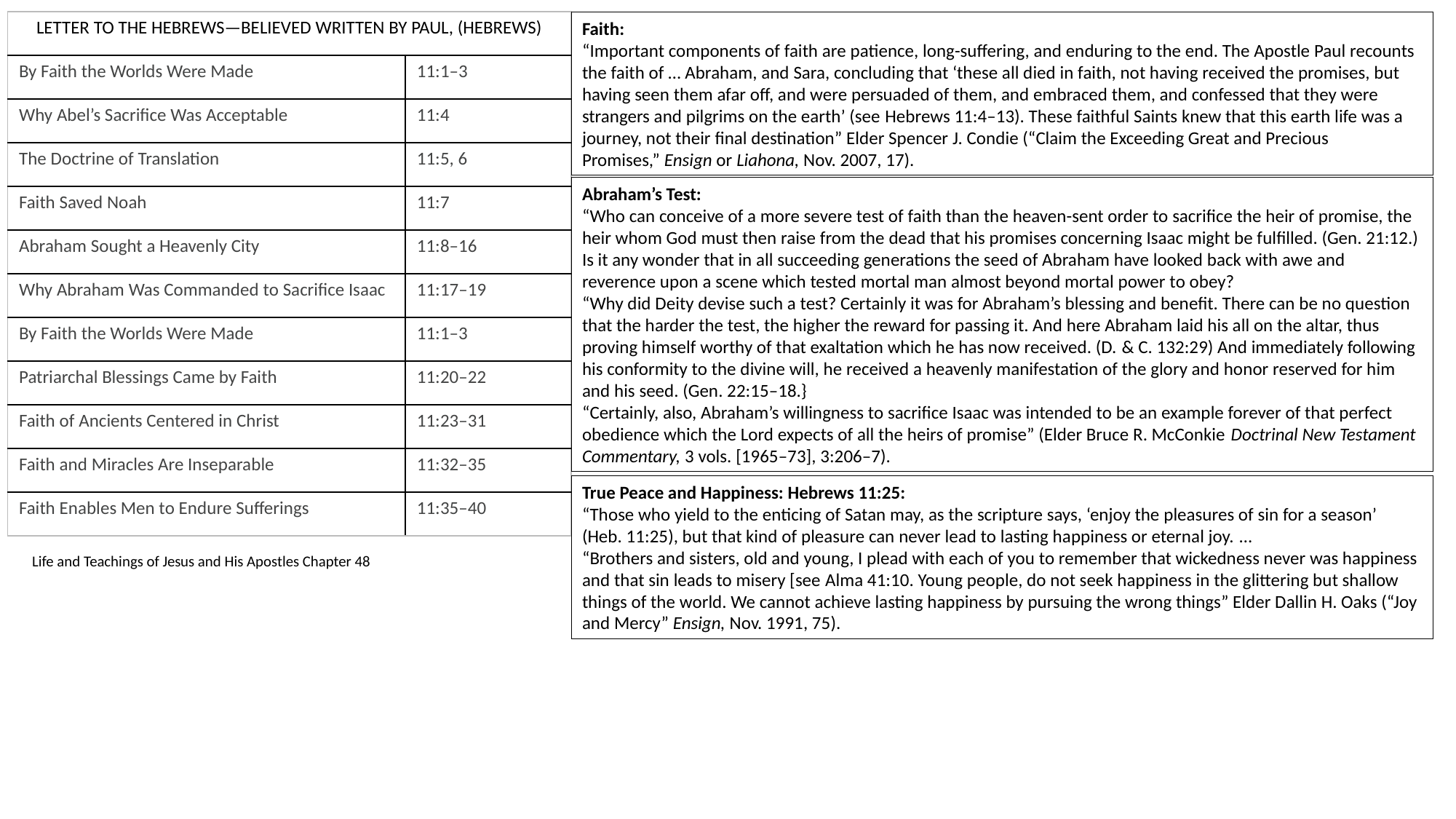

| LETTER TO THE HEBREWS—BELIEVED WRITTEN BY PAUL, (HEBREWS) |  |
| --- | --- |
| By Faith the Worlds Were Made | 11:1–3 |
| Why Abel’s Sacrifice Was Acceptable | 11:4 |
| The Doctrine of Translation | 11:5, 6 |
| Faith Saved Noah | 11:7 |
| Abraham Sought a Heavenly City | 11:8–16 |
| Why Abraham Was Commanded to Sacrifice Isaac | 11:17–19 |
| By Faith the Worlds Were Made | 11:1–3 |
| Patriarchal Blessings Came by Faith | 11:20–22 |
| Faith of Ancients Centered in Christ | 11:23–31 |
| Faith and Miracles Are Inseparable | 11:32–35 |
| Faith Enables Men to Endure Sufferings | 11:35–40 |
Faith:
“Important components of faith are patience, long-suffering, and enduring to the end. The Apostle Paul recounts the faith of … Abraham, and Sara, concluding that ‘these all died in faith, not having received the promises, but having seen them afar off, and were persuaded of them, and embraced them, and confessed that they were strangers and pilgrims on the earth’ (see Hebrews 11:4–13). These faithful Saints knew that this earth life was a journey, not their final destination” Elder Spencer J. Condie (“Claim the Exceeding Great and Precious Promises,” Ensign or Liahona, Nov. 2007, 17).
Abraham’s Test:
“Who can conceive of a more severe test of faith than the heaven-sent order to sacrifice the heir of promise, the heir whom God must then raise from the dead that his promises concerning Isaac might be fulfilled. (Gen. 21:12.) Is it any wonder that in all succeeding generations the seed of Abraham have looked back with awe and reverence upon a scene which tested mortal man almost beyond mortal power to obey?
“Why did Deity devise such a test? Certainly it was for Abraham’s blessing and benefit. There can be no question that the harder the test, the higher the reward for passing it. And here Abraham laid his all on the altar, thus proving himself worthy of that exaltation which he has now received. (D. & C. 132:29) And immediately following his conformity to the divine will, he received a heavenly manifestation of the glory and honor reserved for him and his seed. (Gen. 22:15–18.}
“Certainly, also, Abraham’s willingness to sacrifice Isaac was intended to be an example forever of that perfect obedience which the Lord expects of all the heirs of promise” (Elder Bruce R. McConkie Doctrinal New Testament Commentary, 3 vols. [1965–73], 3:206–7).
True Peace and Happiness: Hebrews 11:25:
“Those who yield to the enticing of Satan may, as the scripture says, ‘enjoy the pleasures of sin for a season’ (Heb. 11:25), but that kind of pleasure can never lead to lasting happiness or eternal joy. …
“Brothers and sisters, old and young, I plead with each of you to remember that wickedness never was happiness and that sin leads to misery [see Alma 41:10. Young people, do not seek happiness in the glittering but shallow things of the world. We cannot achieve lasting happiness by pursuing the wrong things” Elder Dallin H. Oaks (“Joy and Mercy” Ensign, Nov. 1991, 75).
Life and Teachings of Jesus and His Apostles Chapter 48